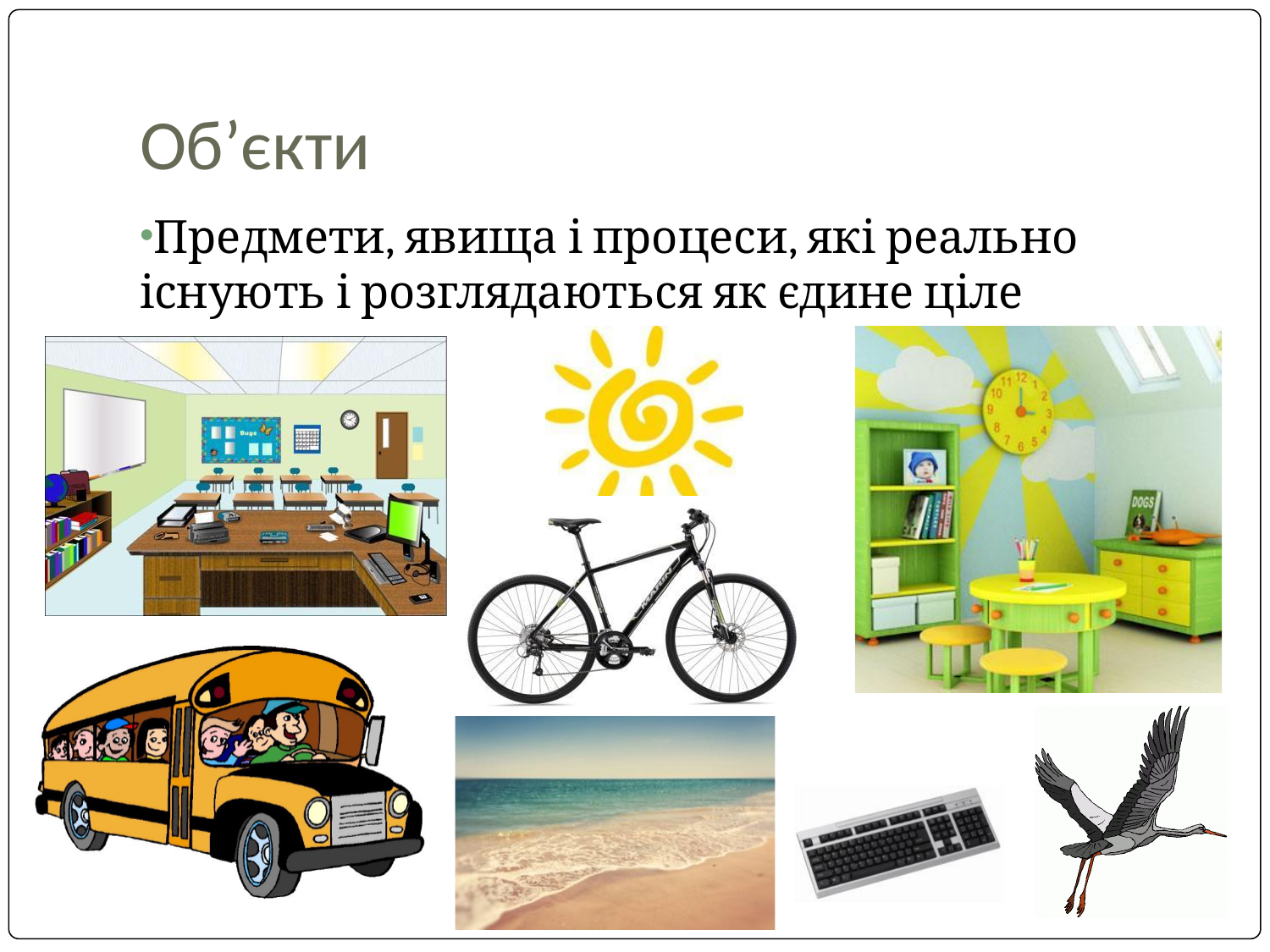

# Об’єкти
Предмети, явища і процеси, які реально існують і розглядаються як єдине ціле